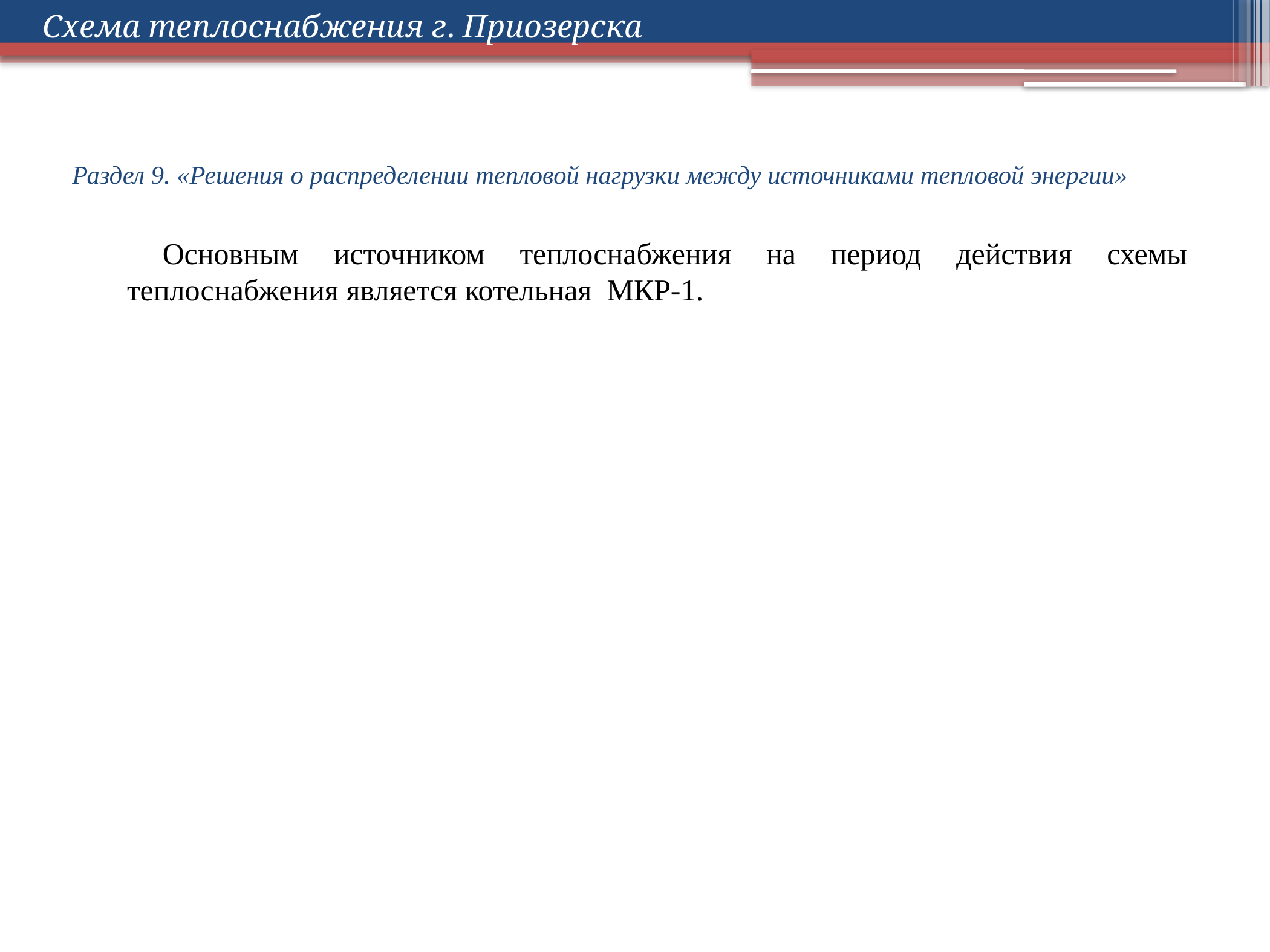

Схема теплоснабжения г. Приозерска

# Раздел 9. «Решения о распределении тепловой нагрузки между источниками тепловой энергии»
Основным источником теплоснабжения на период действия схемы теплоснабжения является котельная  МКР-1.